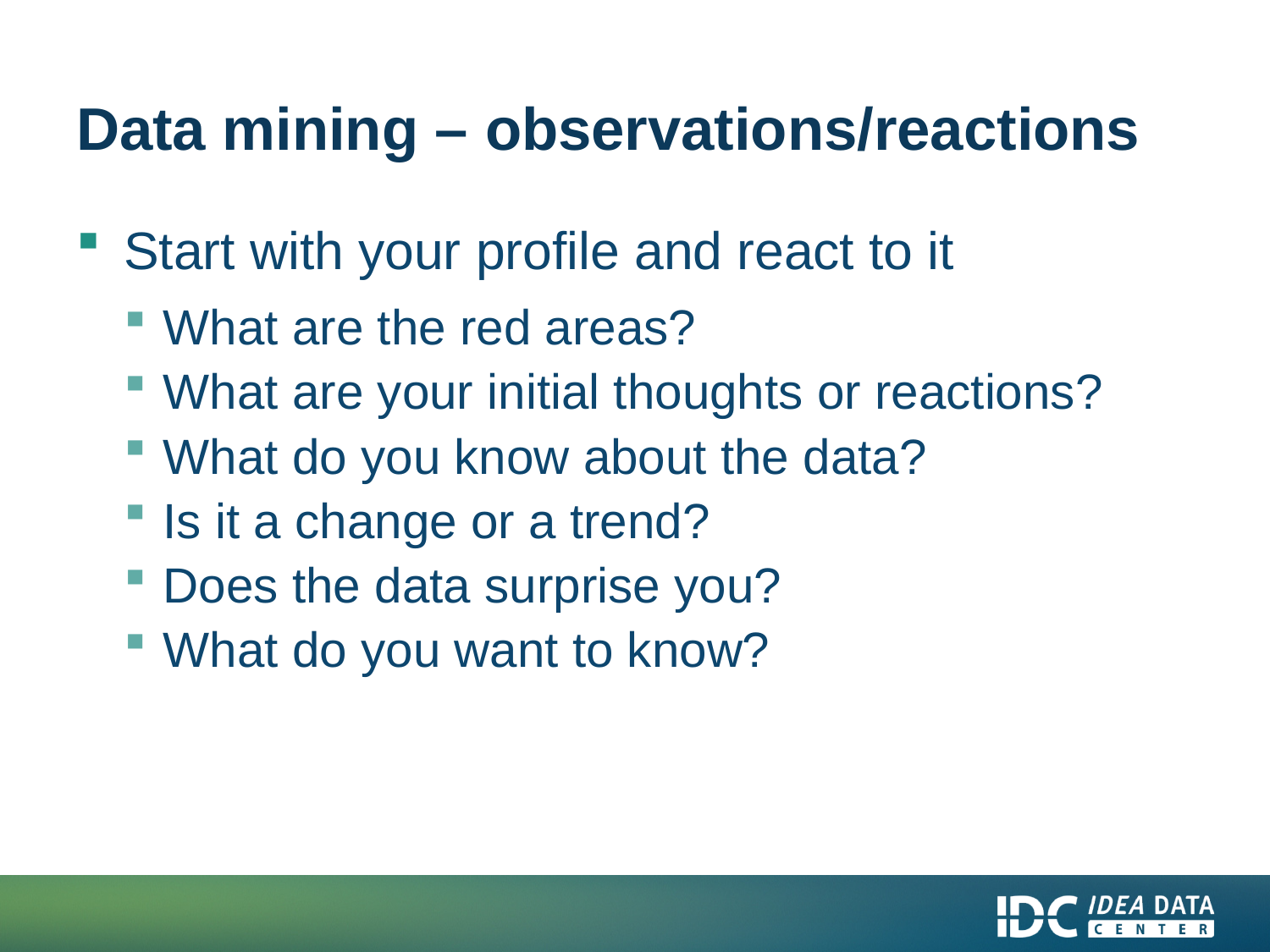

# Data mining – observations/reactions
Start with your profile and react to it
What are the red areas?
What are your initial thoughts or reactions?
What do you know about the data?
Is it a change or a trend?
Does the data surprise you?
What do you want to know?